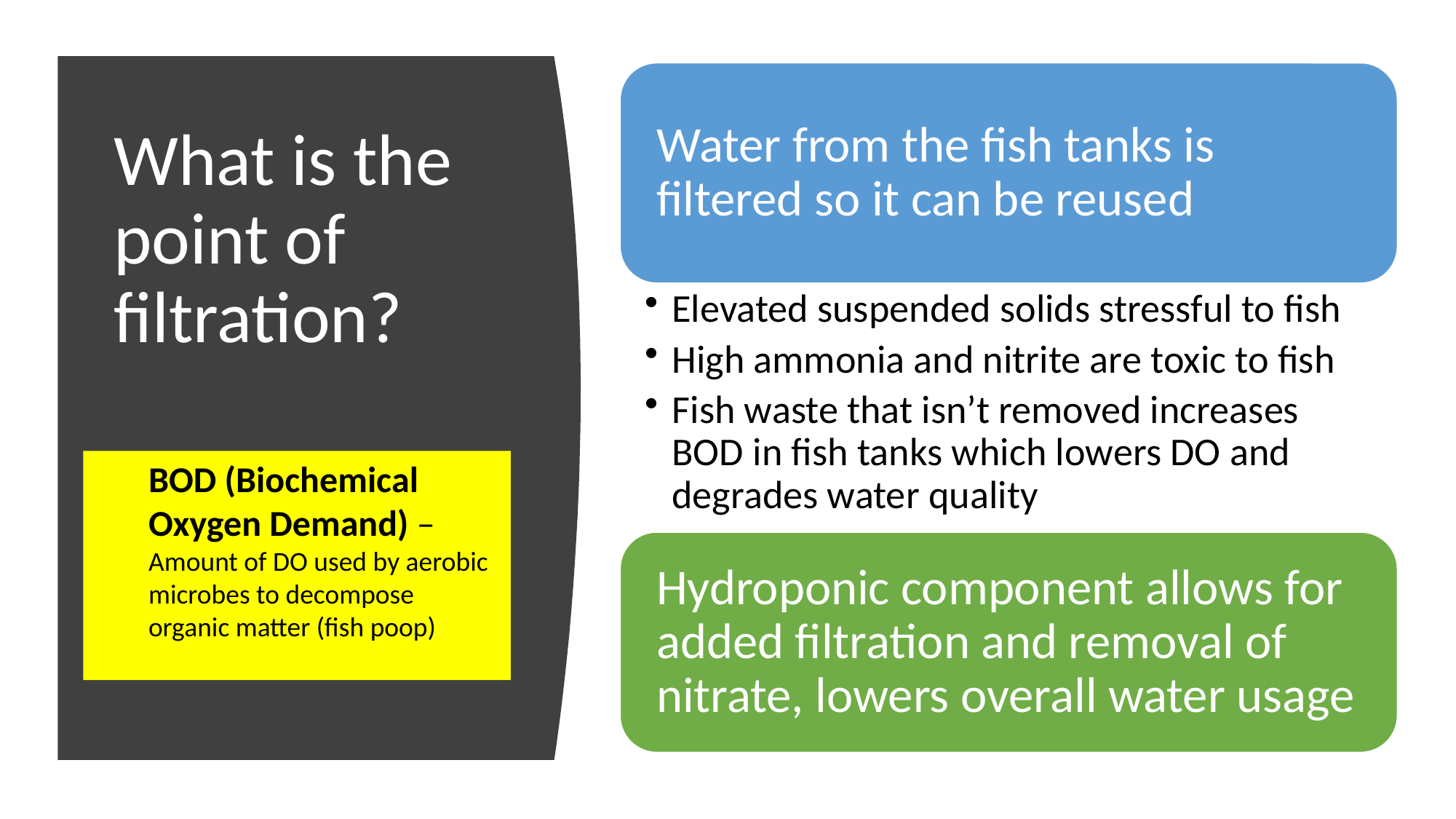

Water from the fish tanks is filtered so it can be reused
Elevated suspended solids stressful to fish
High ammonia and nitrite are toxic to fish
Fish waste that isn’t removed increases BOD in fish tanks which lowers DO and degrades water quality
Hydroponic component allows for added filtration and removal of nitrate, lowers overall water usage

# What is the point of filtration?
BOD (Biochemical Oxygen Demand) – Amount of DO used by aerobic microbes to decompose organic matter (fish poop)